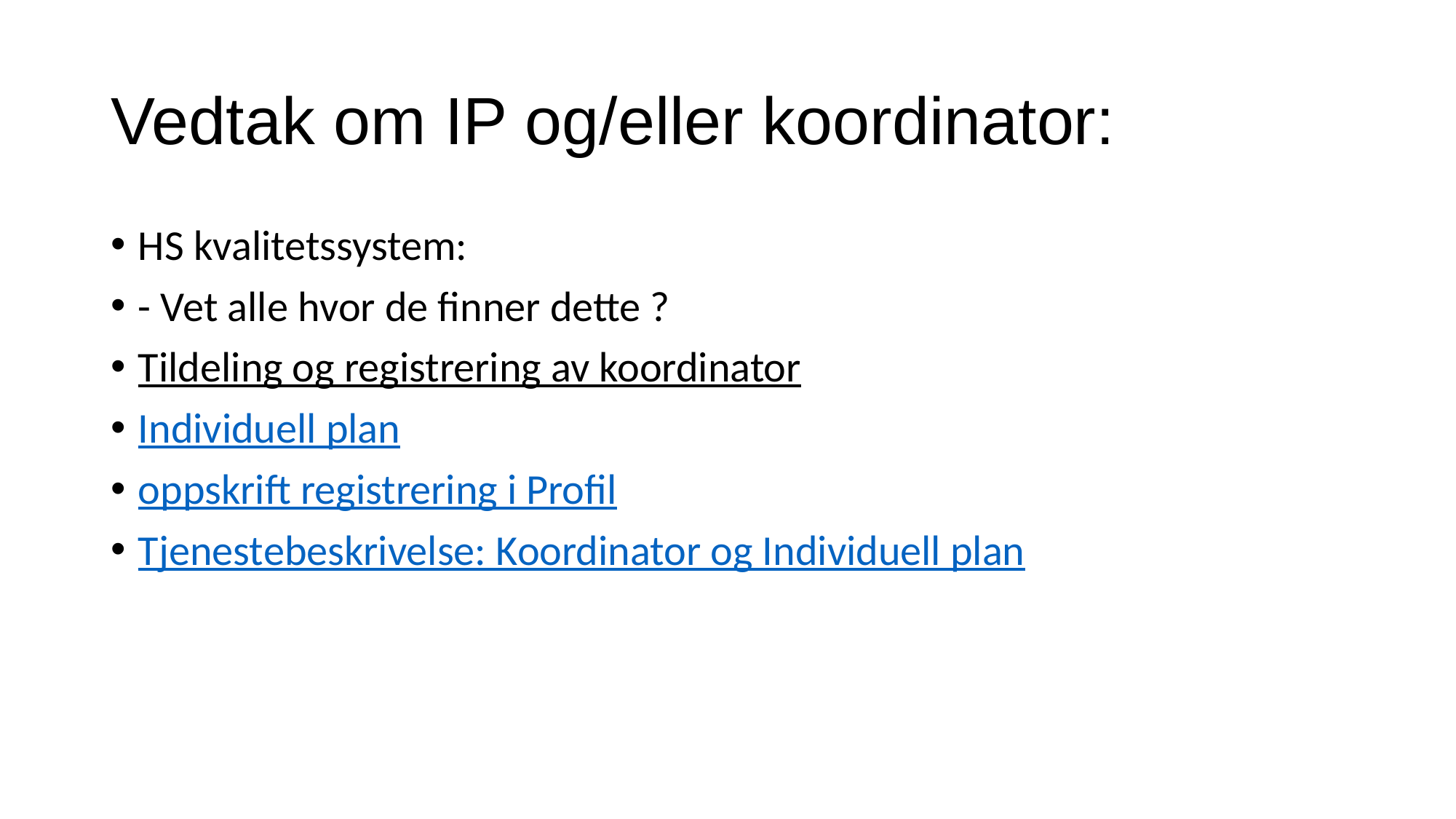

# Vedtak om IP og/eller koordinator:
HS kvalitetssystem:​
- Vet alle hvor de finner dette ?​
Tildeling og registrering av koordinator​
Individuell plan​
oppskrift registrering i Profil
Tjenestebeskrivelse: Koordinator og Individuell plan